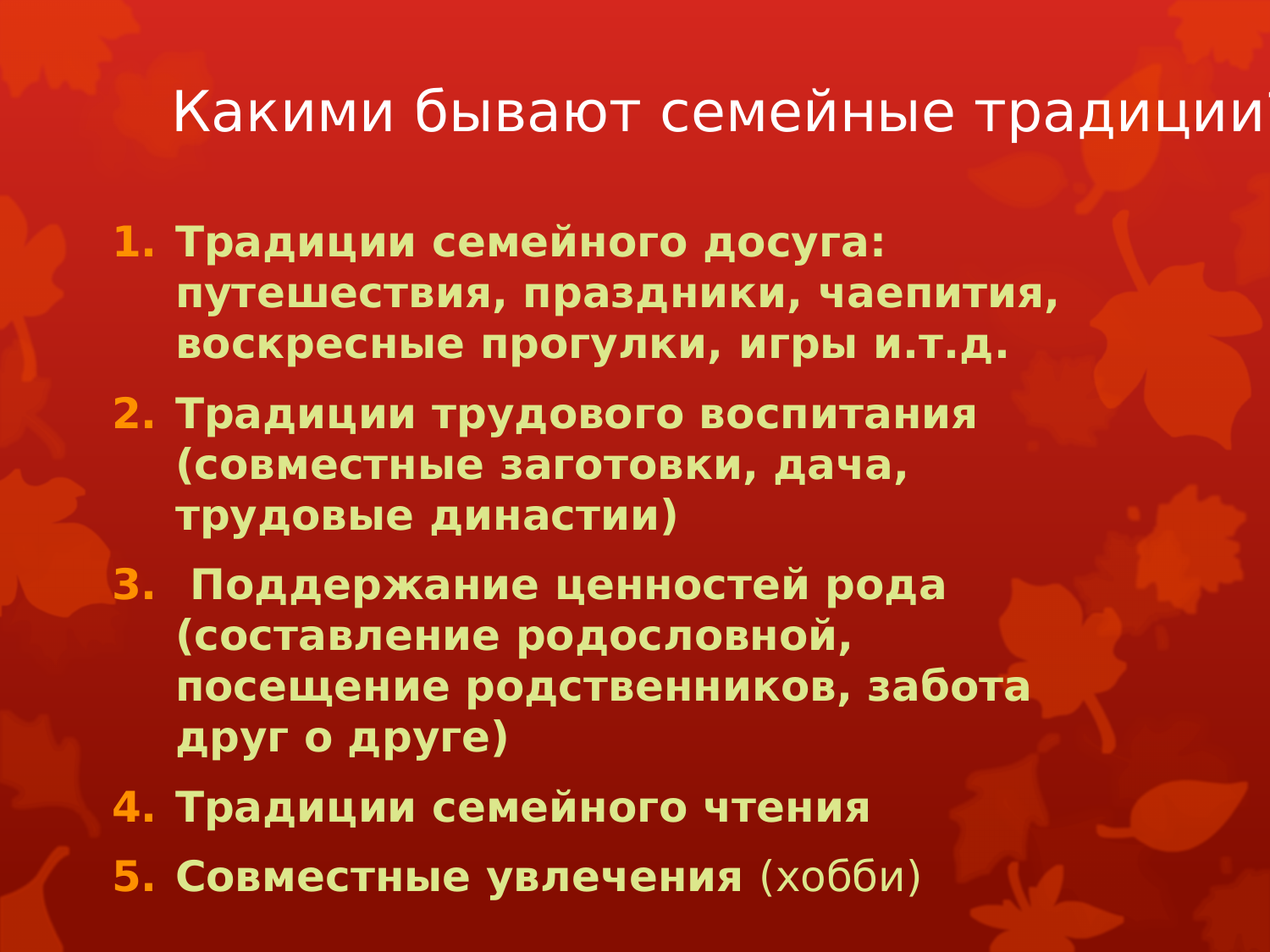

# Какими бывают семейные традиции?
Традиции семейного досуга: путешествия, праздники, чаепития, воскресные прогулки, игры и.т.д.
Традиции трудового воспитания (совместные заготовки, дача, трудовые династии)
 Поддержание ценностей рода (составление родословной, посещение родственников, забота друг о друге)
Традиции семейного чтения
Совместные увлечения (хобби)